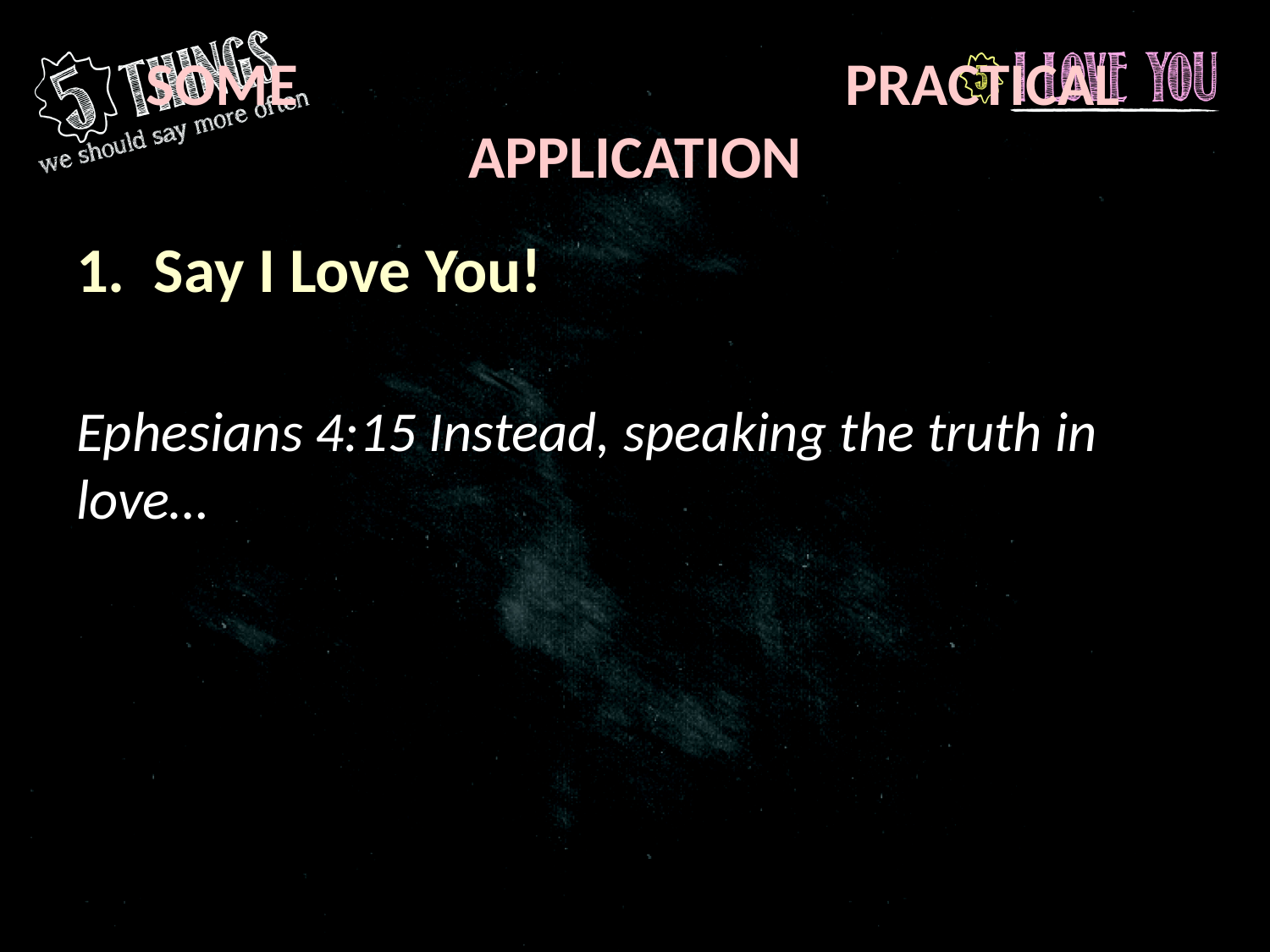

# Some                                        practical application
1.  Say I Love You!

Ephesians 4:15 Instead, speaking the truth in love…